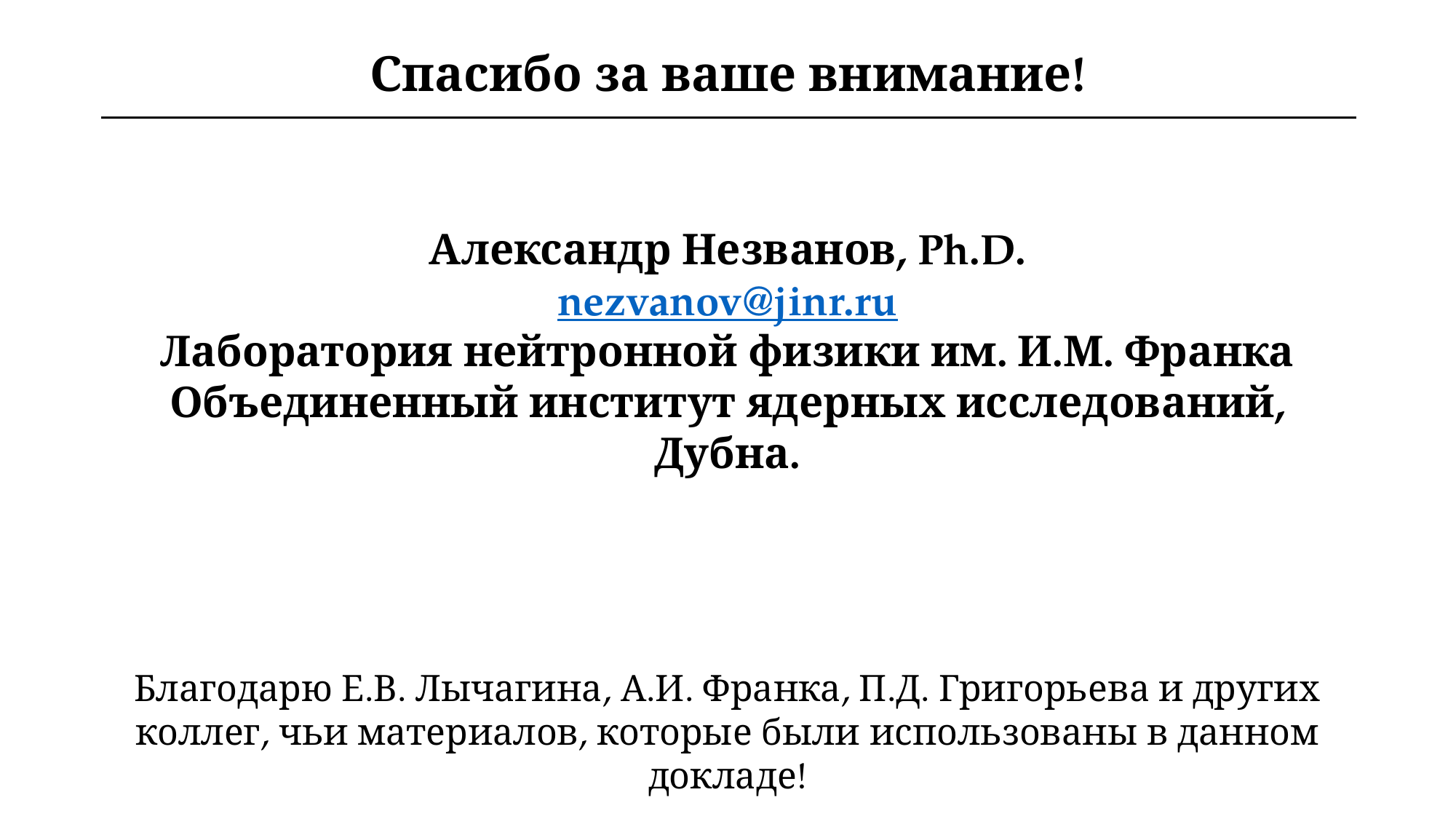

# Спасибо за ваше внимание!
Александр Незванов, Ph.D.
nezvanov@jinr.ru
Лаборатория нейтронной физики им. И.М. Франка
Объединенный институт ядерных исследований, Дубна.
Благодарю Е.В. Лычагина, А.И. Франка, П.Д. Григорьева и других коллег, чьи материалов, которые были использованы в данном докладе!